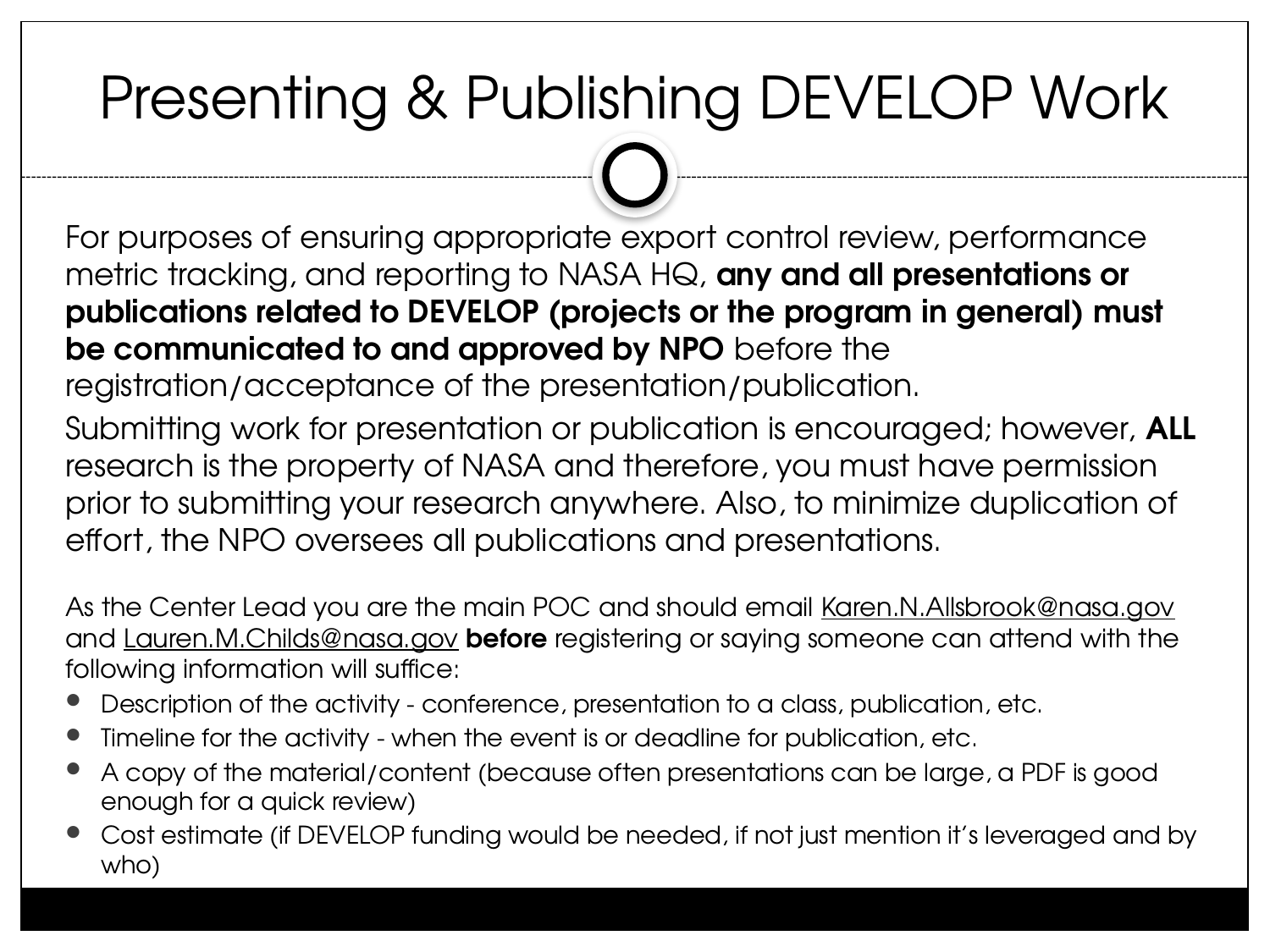

# Presenting & Publishing DEVELOP Work
For purposes of ensuring appropriate export control review, performance metric tracking, and reporting to NASA HQ, any and all presentations or publications related to DEVELOP (projects or the program in general) must be communicated to and approved by NPO before the registration/acceptance of the presentation/publication.
Submitting work for presentation or publication is encouraged; however, ALL research is the property of NASA and therefore, you must have permission prior to submitting your research anywhere. Also, to minimize duplication of effort, the NPO oversees all publications and presentations.

As the Center Lead you are the main POC and should email Karen.N.Allsbrook@nasa.gov and Lauren.M.Childs@nasa.gov before registering or saying someone can attend with the following information will suffice:
Description of the activity - conference, presentation to a class, publication, etc.
Timeline for the activity - when the event is or deadline for publication, etc.
A copy of the material/content (because often presentations can be large, a PDF is good enough for a quick review)
Cost estimate (if DEVELOP funding would be needed, if not just mention it’s leveraged and by who)